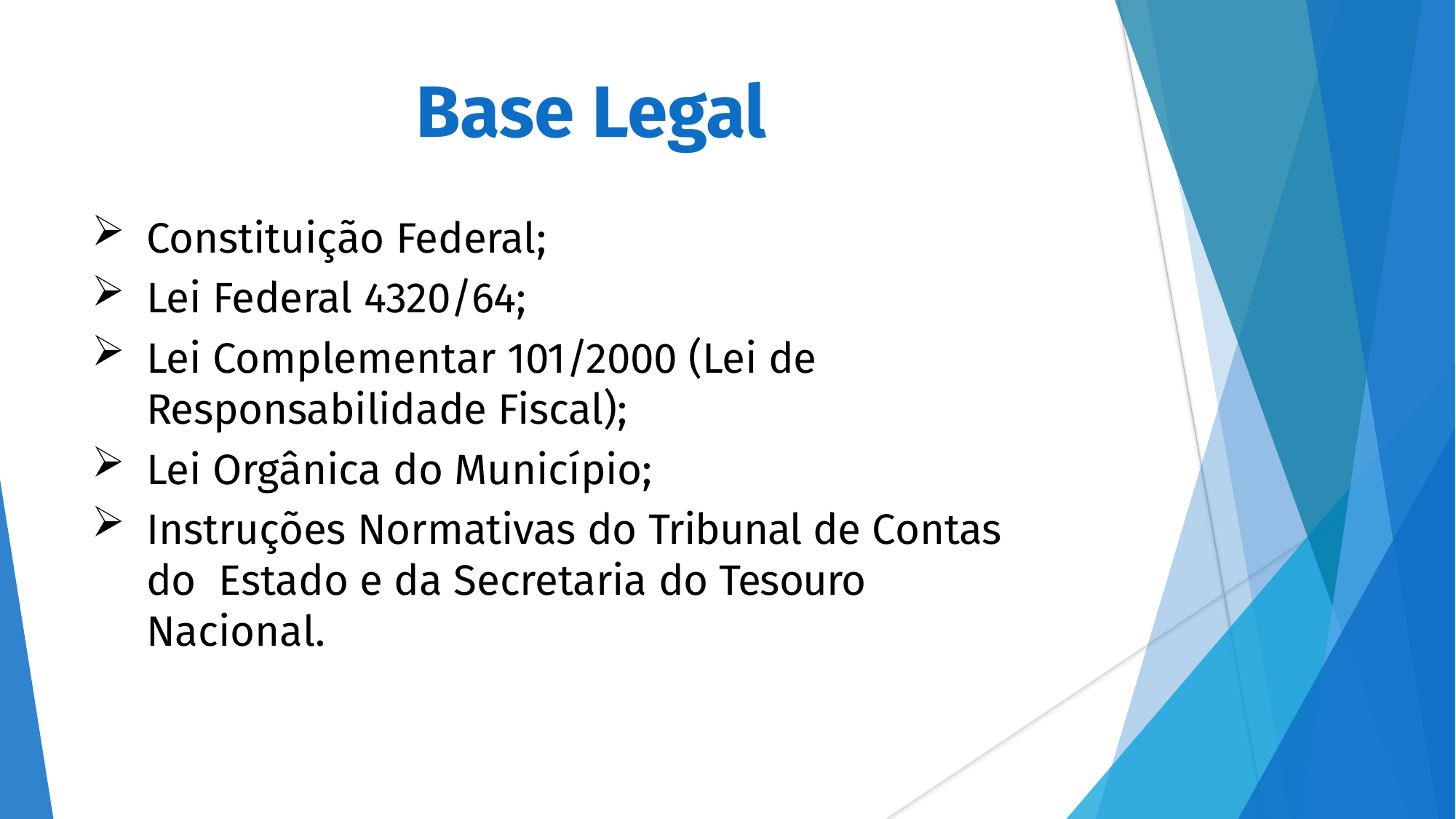

# Base Legal
Constituição Federal;
Lei Federal 4320/64;
Lei Complementar 101/2000 (Lei de  Responsabilidade Fiscal);
Lei Orgânica do Município;
Instruções Normativas do Tribunal de Contas do  Estado e da Secretaria do Tesouro Nacional.